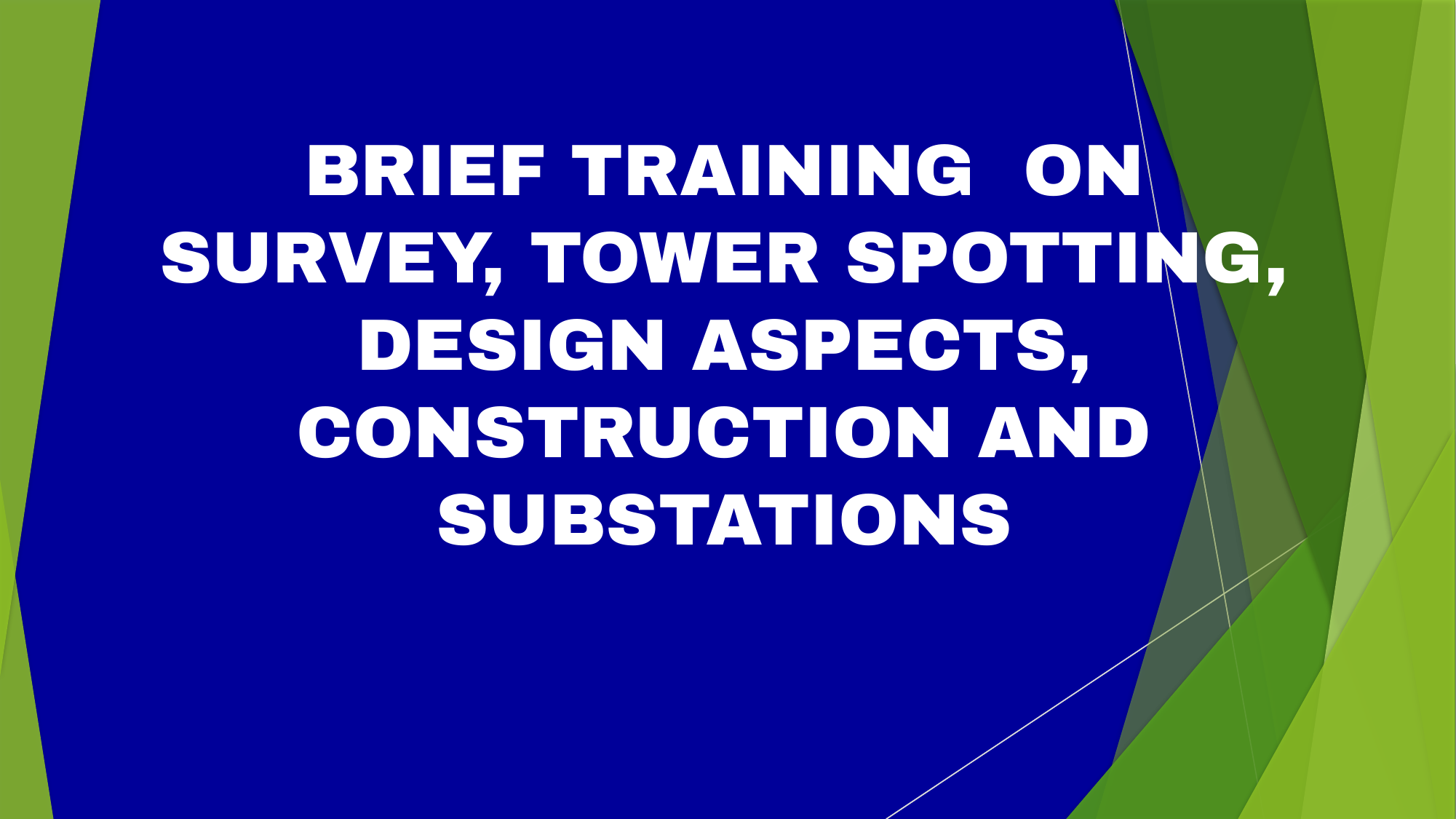

BRIEF TRAINING  ON SURVEY, TOWER SPOTTING, DESIGN ASPECTS, CONSTRUCTION AND SUBSTATIONS